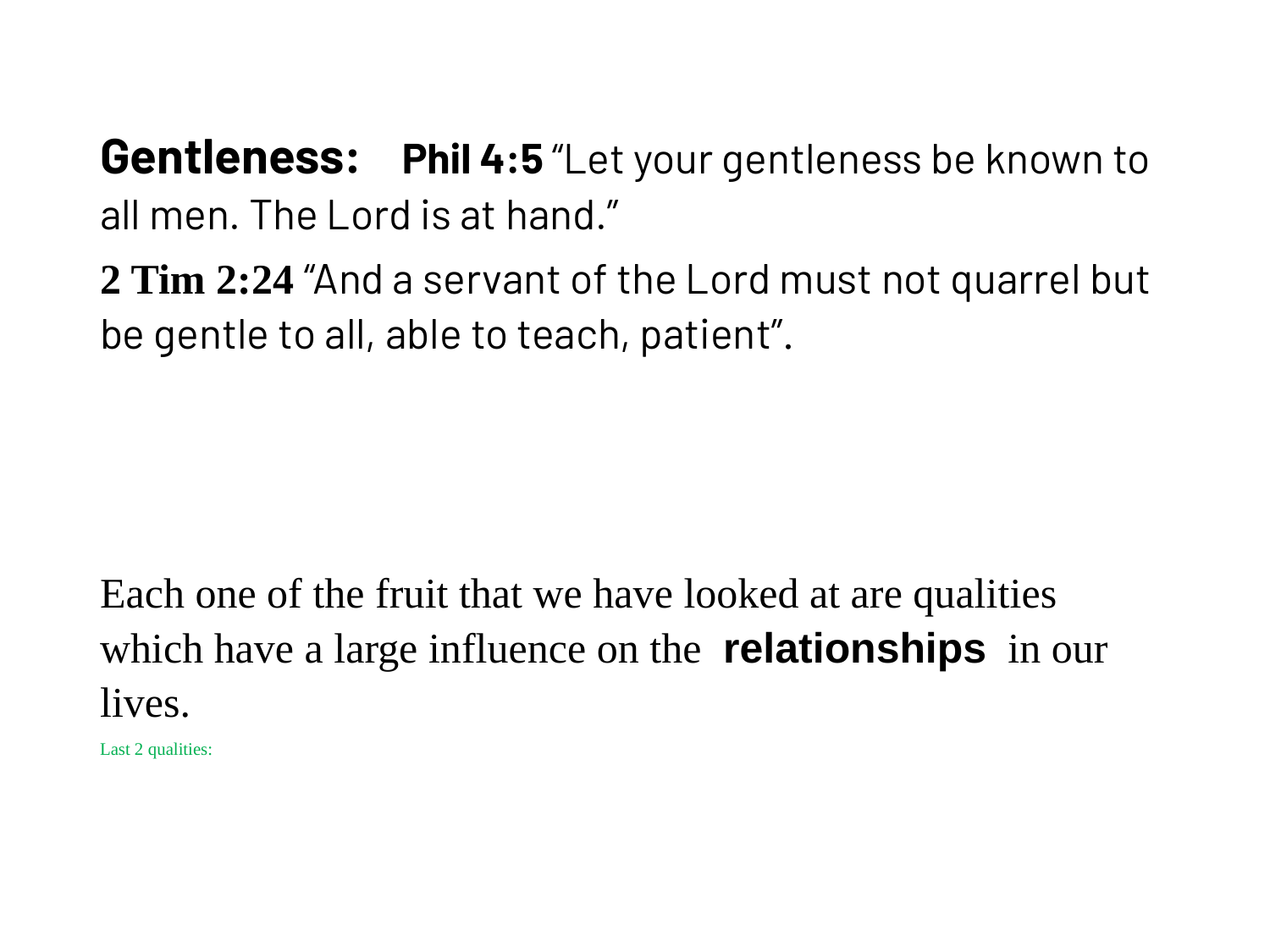

#

Gentleness:    Phil 4:5 “Let your gentleness be known to all men. The Lord is at hand.”
2 Tim 2:24 “And a servant of the Lord must not quarrel but be gentle to all, able to teach, patient”.

Each one of the fruit that we have looked at are qualities which have a large influence on the  relationships  in our lives.
Last 2 qualities: